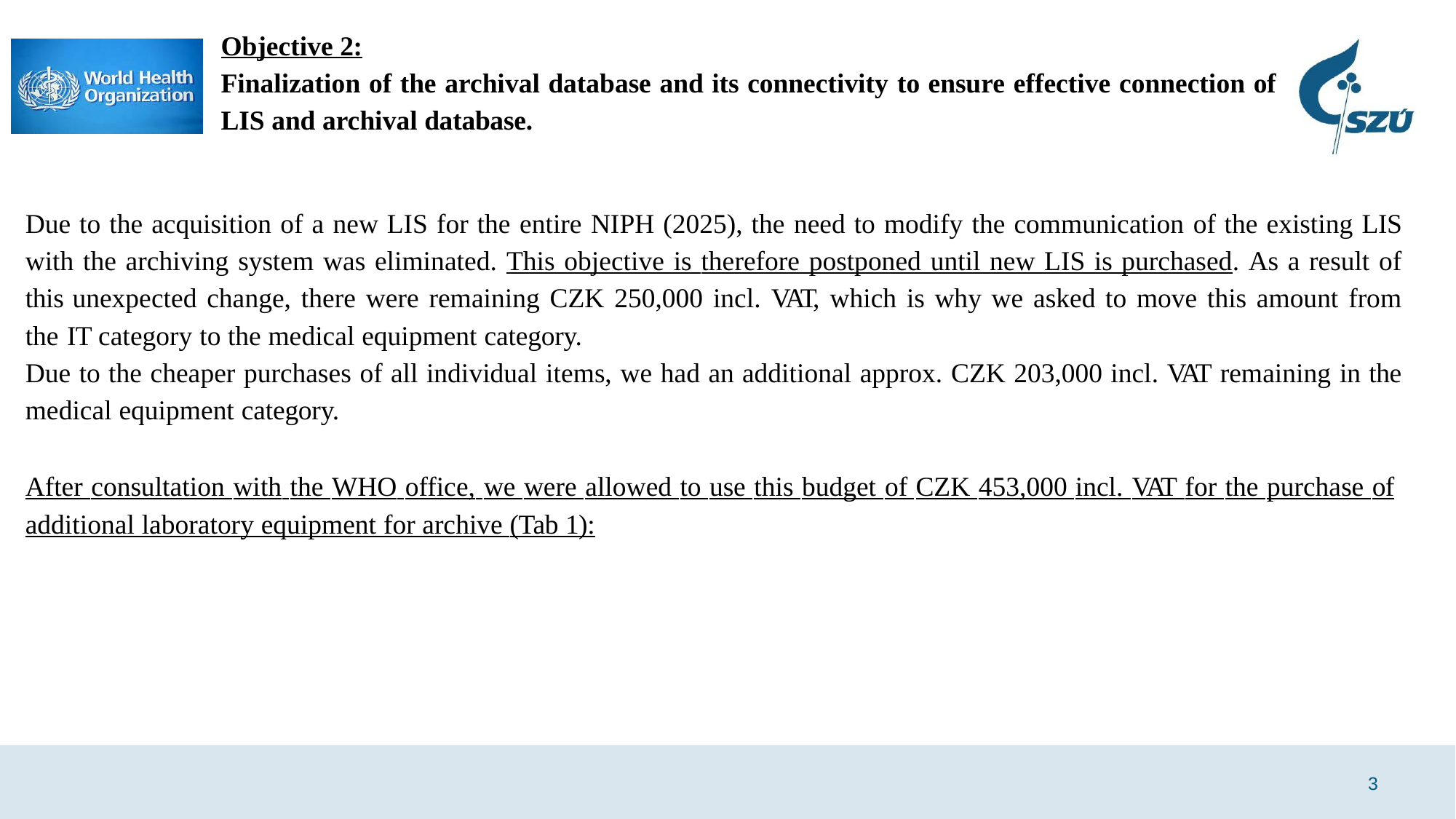

Objective 2:
Finalization of the archival database and its connectivity to ensure effective connection of LIS and archival database.

Due to the acquisition of a new LIS for the entire NIPH (2025), the need to modify the communication of the existing LIS with the archiving system was eliminated. This objective is therefore postponed until new LIS is purchased. As a result of this unexpected change, there were remaining CZK 250,000 incl. VAT, which is why we asked to move this amount from the IT category to the medical equipment category.
Due to the cheaper purchases of all individual items, we had an additional approx. CZK 203,000 incl. VAT remaining in the medical equipment category.

After consultation with the WHO office, we were allowed to use this budget of CZK 453,000 incl. VAT for the purchase of
additional laboratory equipment for archive (Tab 1):
3